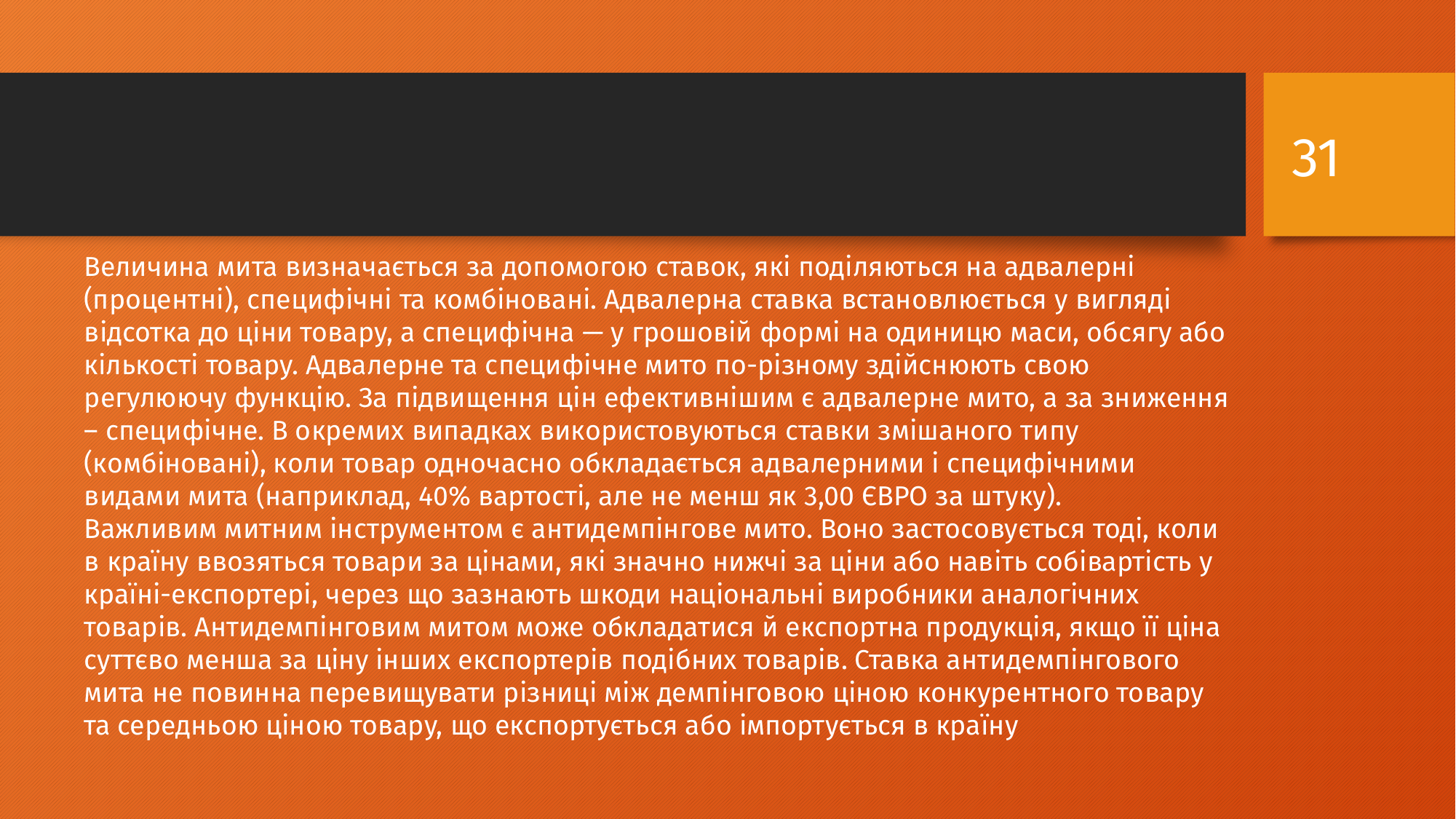

31
#
Величина мита визначається за допомогою ставок, які поділяються на адвалерні (процентні), специфічні та комбіновані. Адвалерна ставка встановлюється у вигляді відсотка до ціни товару, а специфічна — у грошовій формі на одиницю маси, обсягу або кількості товару. Адвалерне та специфічне мито по-різному здійснюють свою регулюючу функцію. За підвищення цін ефективнішим є адвалерне мито, а за зниження – специфічне. В окремих випадках використовуються ставки змішаного типу (комбіновані), коли товар одночасно обкладається адвалерними і специфічними видами мита (наприклад, 40% вартості, але не менш як 3,00 ЄВРО за штуку).
Важливим митним інструментом є антидемпінгове мито. Воно застосовується тоді, коли в країну ввозяться товари за цінами, які значно нижчі за ціни або навіть собівартість у країні-експортері, через що зазнають шкоди національні виробники аналогічних товарів. Антидемпінговим митом може обкладатися й експортна продукція, якщо її ціна суттєво менша за ціну інших експортерів подібних товарів. Ставка антидемпінгового мита не повинна перевищувати різниці між демпінговою ціною конкурентного товару та середньою ціною товару, що експортується або імпортується в країну